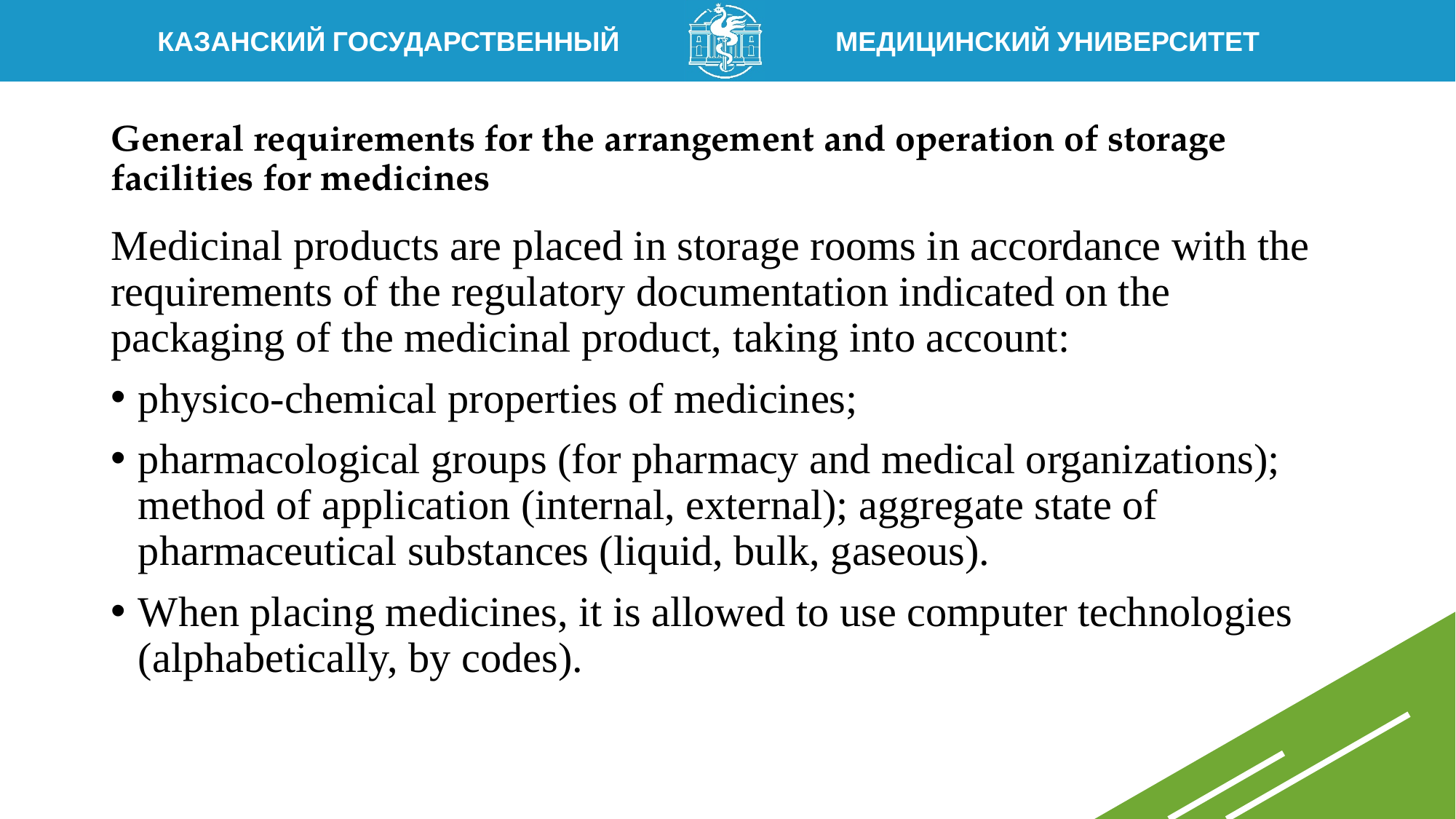

# General requirements for the arrangement and operation of storage facilities for medicines
Medicinal products are placed in storage rooms in accordance with the requirements of the regulatory documentation indicated on the packaging of the medicinal product, taking into account:
physico-chemical properties of medicines;
pharmacological groups (for pharmacy and medical organizations); method of application (internal, external); aggregate state of pharmaceutical substances (liquid, bulk, gaseous).
When placing medicines, it is allowed to use computer technologies (alphabetically, by codes).